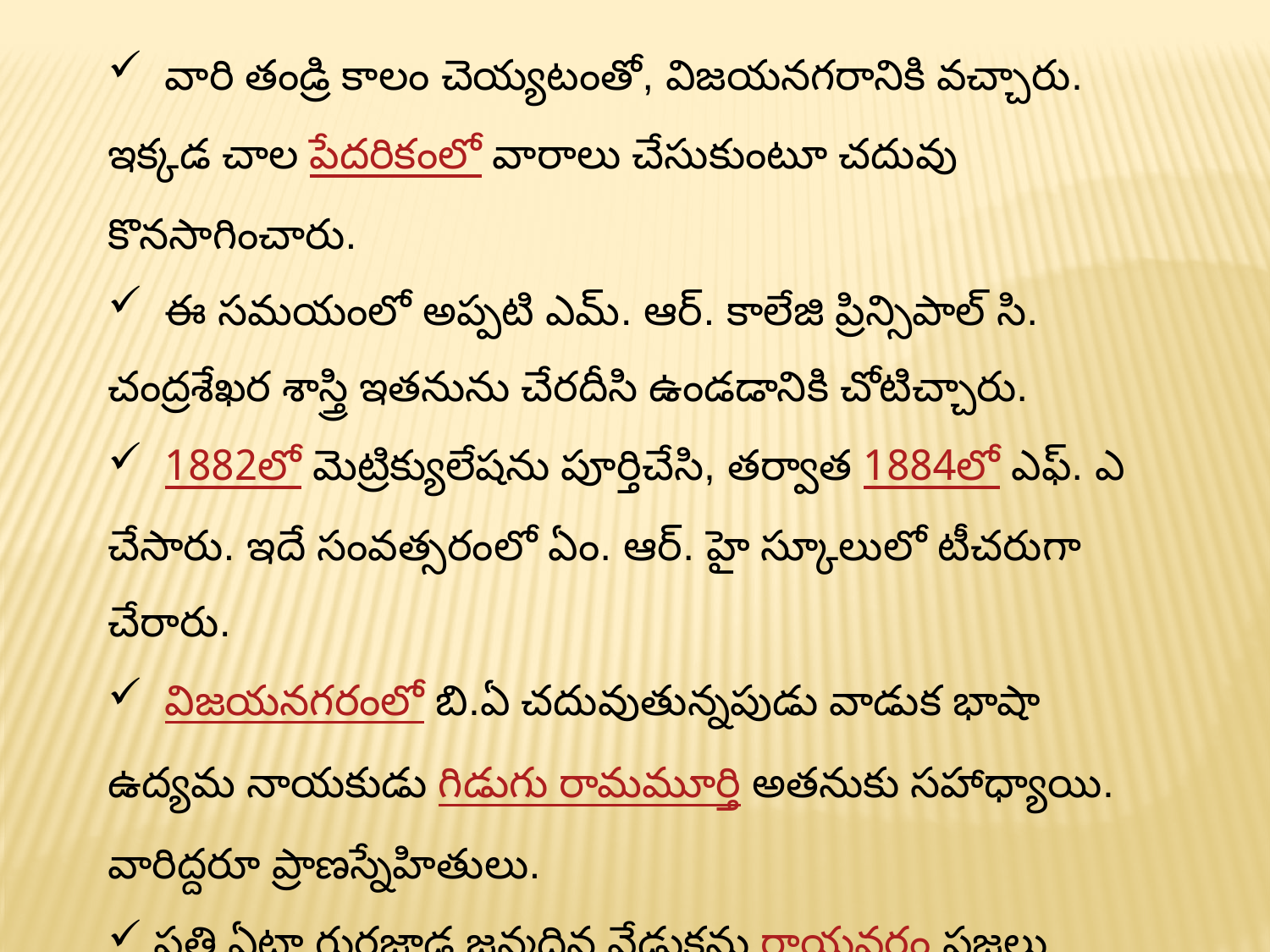

వారి తండ్రి కాలం చెయ్యటంతో, విజయనగరానికి వచ్చారు. ఇక్కడ చాల పేదరికంలో వారాలు చేసుకుంటూ చదువు కొనసాగించారు.
  ఈ సమయంలో అప్పటి ఎమ్. ఆర్. కాలేజి ప్రిన్సిపాల్ సి. చంద్రశేఖర శాస్త్రి ఇతనును చేరదీసి ఉండడానికి చోటిచ్చారు.
  1882లో మెట్రిక్యులేషను పూర్తిచేసి, తర్వాత 1884లో ఎఫ్. ఎ చేసారు. ఇదే సంవత్సరంలో ఏం. ఆర్. హై స్కూలులో టీచరుగా చేరారు.
  విజయనగరంలో బి.ఏ చదువుతున్నపుడు వాడుక భాషా ఉద్యమ నాయకుడు గిడుగు రామమూర్తి అతనుకు సహాధ్యాయి. వారిద్దరూ ప్రాణస్నేహితులు.
 ప్రతి ఏటా గురజాడ జన్మదిన వేడుకను రాయవరం ప్రజలు ఘనంగా నిర్వహిస్తారు.